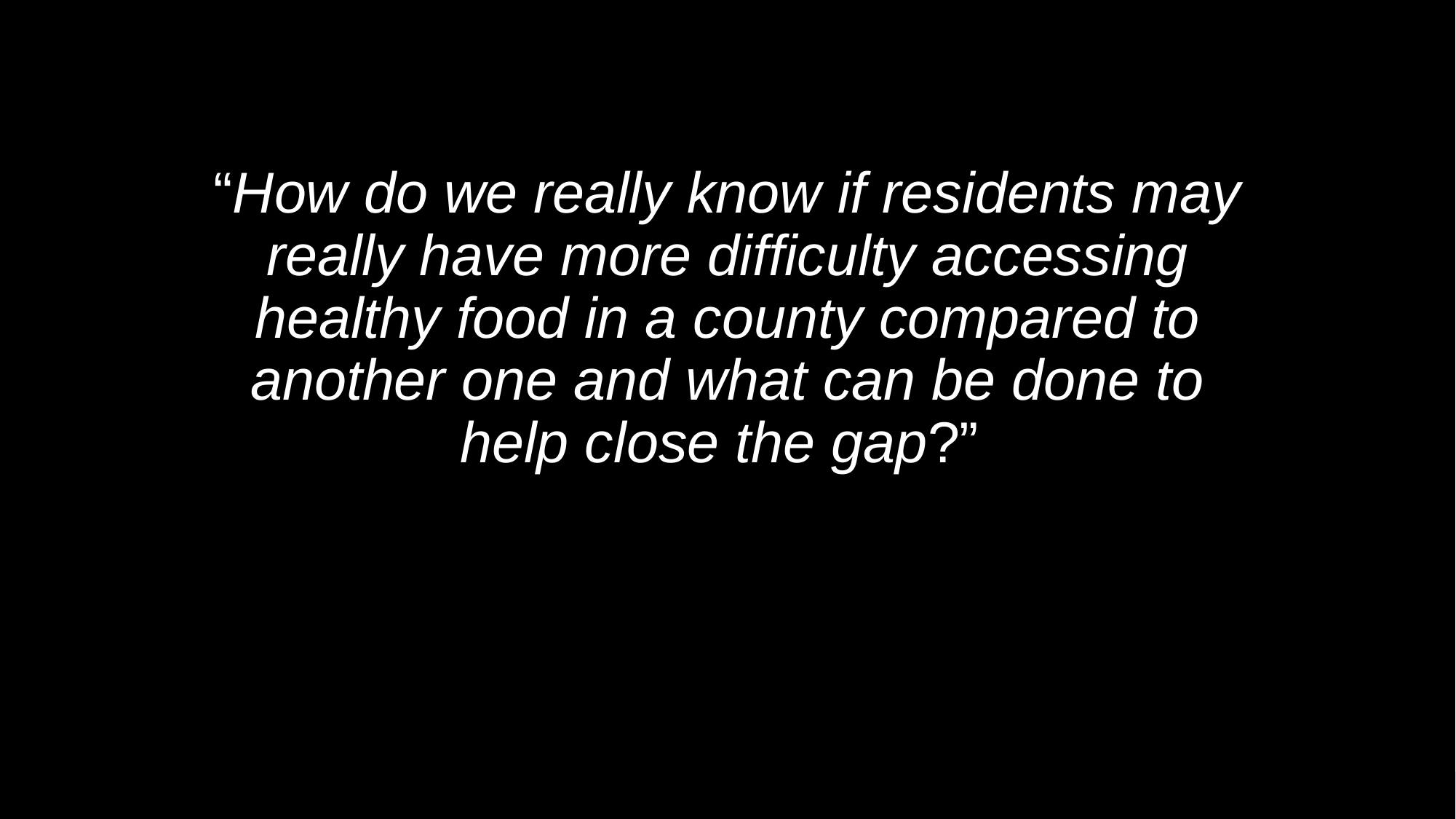

# “How do we really know if residents may really have more difficulty accessing healthy food in a county compared to another one and what can be done to help close the gap?”